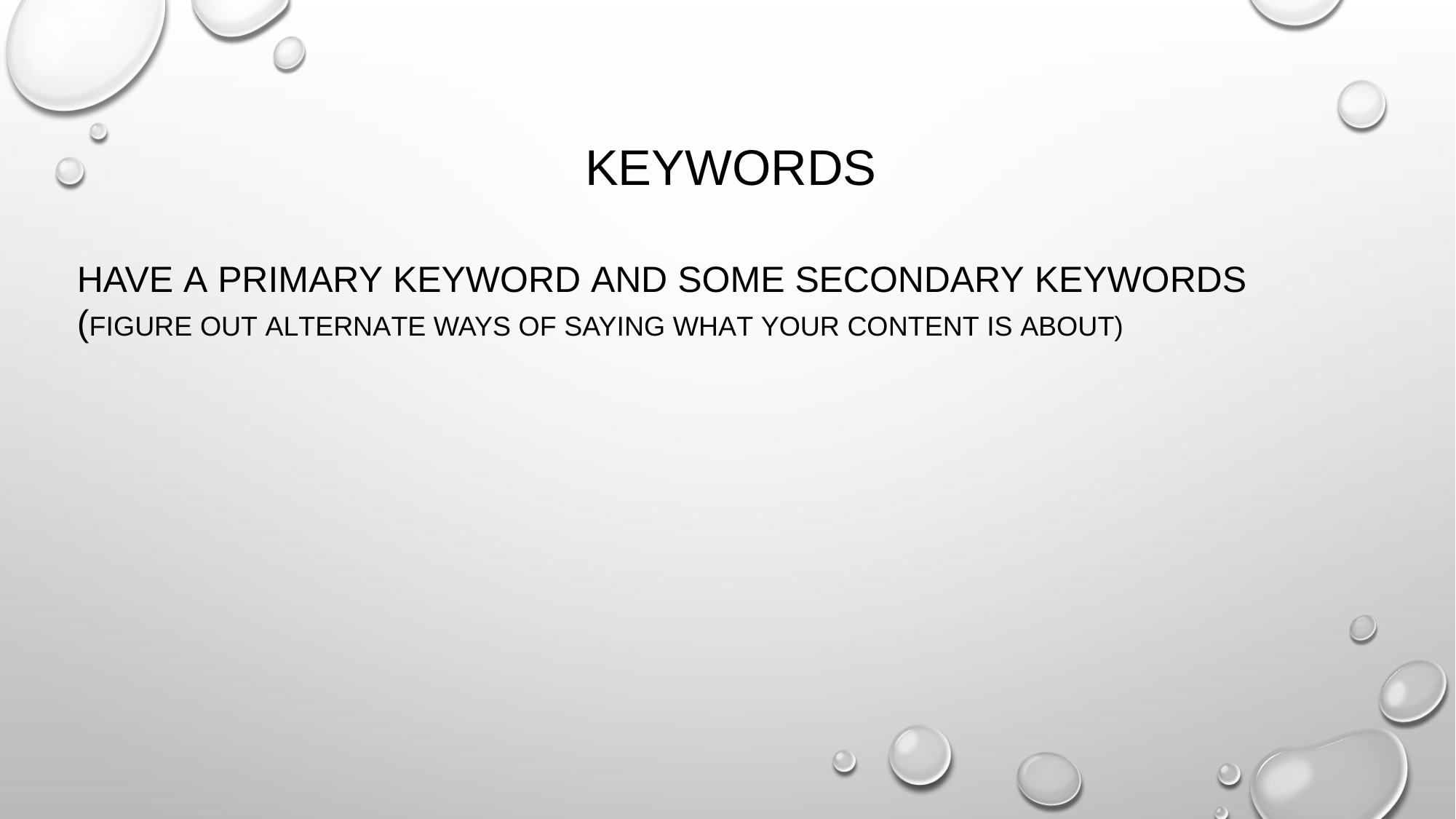

# Keywords
HAVE A PRIMARY KEYWORD AND SOME SECONDARY KEYWORDS (FIGURE OUT ALTERNATE WAYS OF SAYING WHAT YOUR CONTENT IS ABOUT)